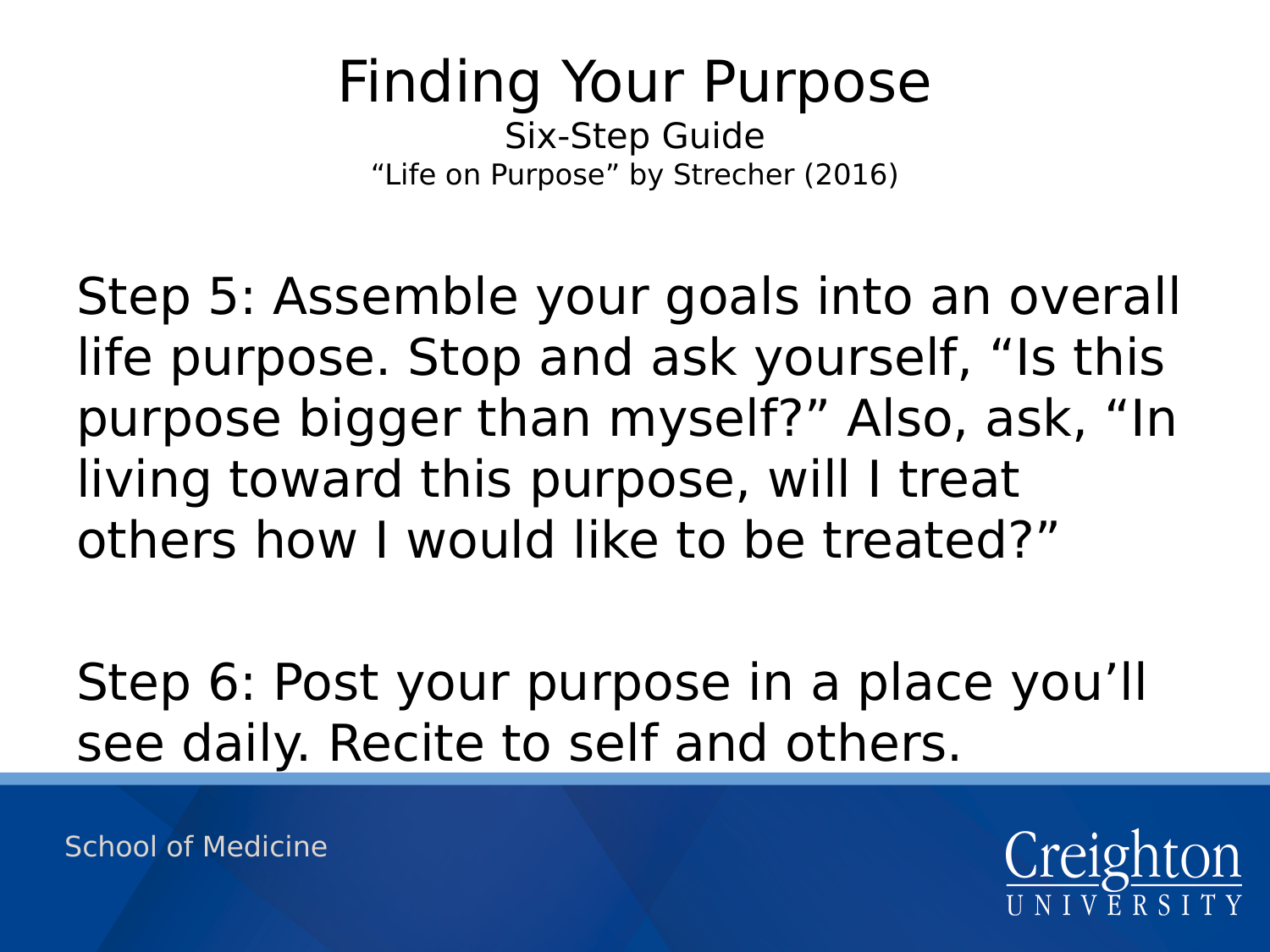

# Finding Your Purpose Six-Step Guide “Life on Purpose” by Strecher (2016)
Step 5: Assemble your goals into an overall life purpose. Stop and ask yourself, “Is this purpose bigger than myself?” Also, ask, “In living toward this purpose, will I treat others how I would like to be treated?”

Step 6: Post your purpose in a place you’ll see daily. Recite to self and others.

School of Medicine